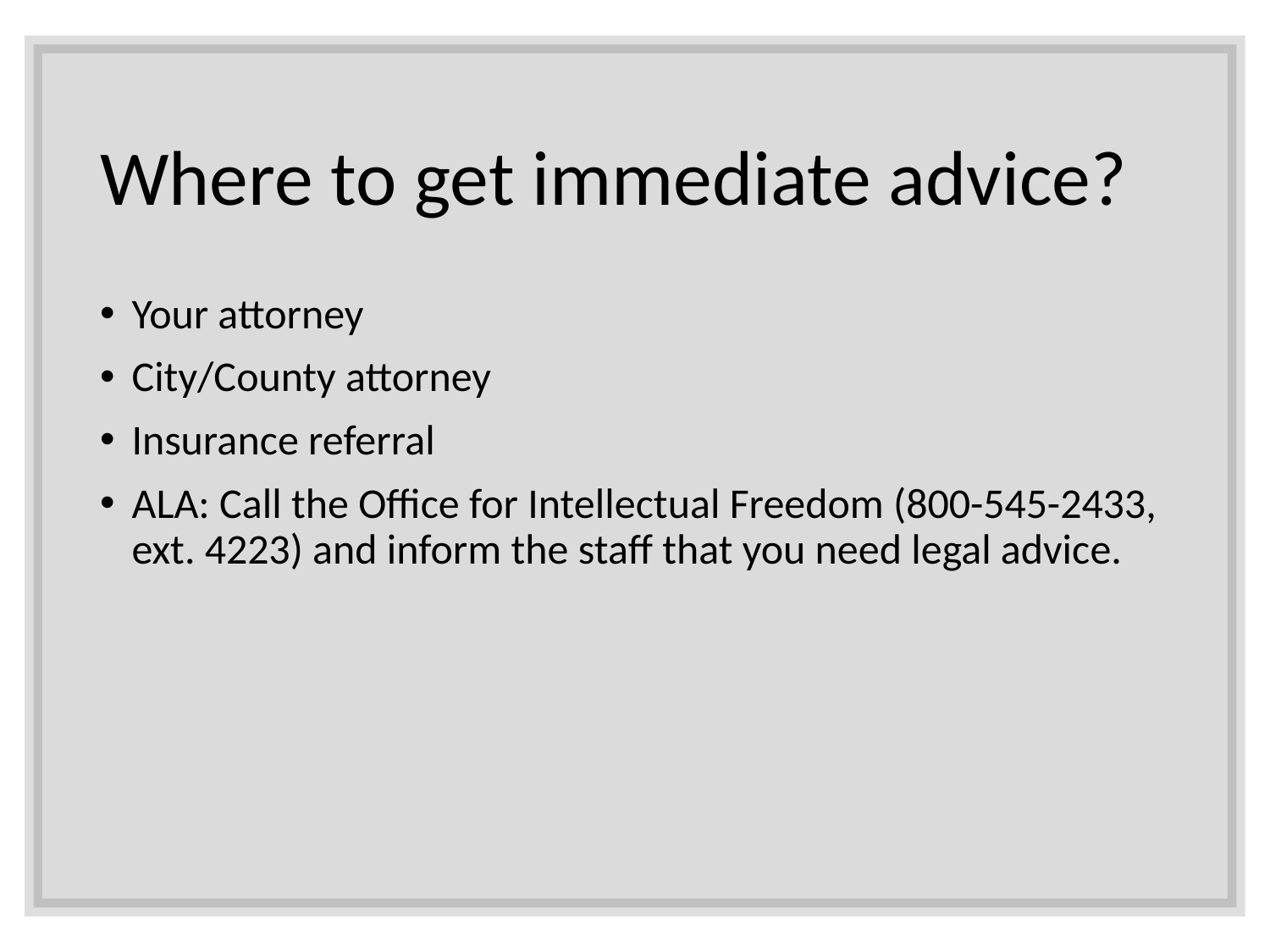

# Where to get immediate advice?
Your attorney
City/County attorney
Insurance referral
ALA: Call the Office for Intellectual Freedom (800-545-2433, ext. 4223) and inform the staff that you need legal advice.